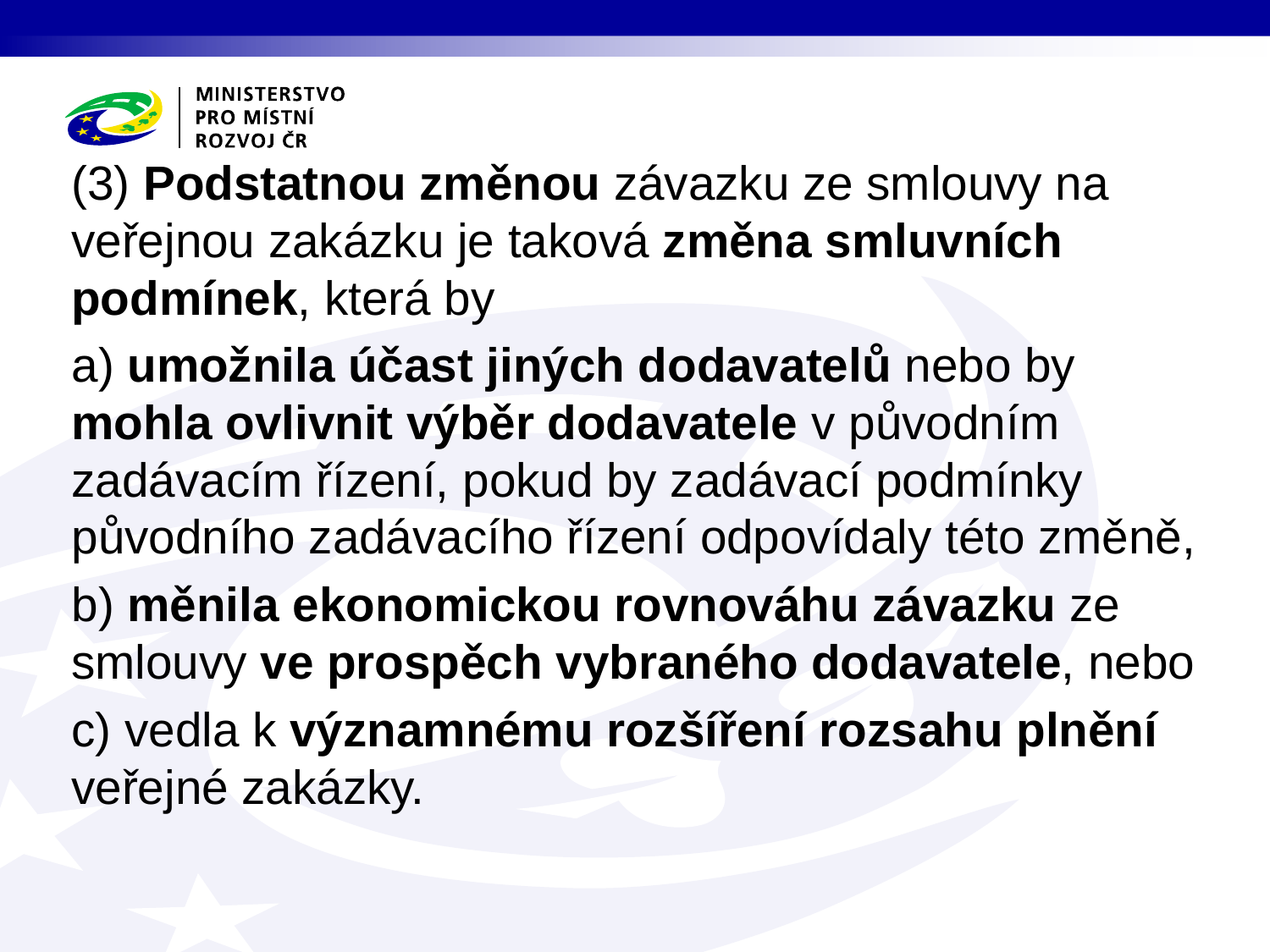

(3) Podstatnou změnou závazku ze smlouvy na veřejnou zakázku je taková změna smluvních podmínek, která by
a) umožnila účast jiných dodavatelů nebo by mohla ovlivnit výběr dodavatele v původním zadávacím řízení, pokud by zadávací podmínky původního zadávacího řízení odpovídaly této změně,
b) měnila ekonomickou rovnováhu závazku ze smlouvy ve prospěch vybraného dodavatele, nebo
c) vedla k významnému rozšíření rozsahu plnění veřejné zakázky.